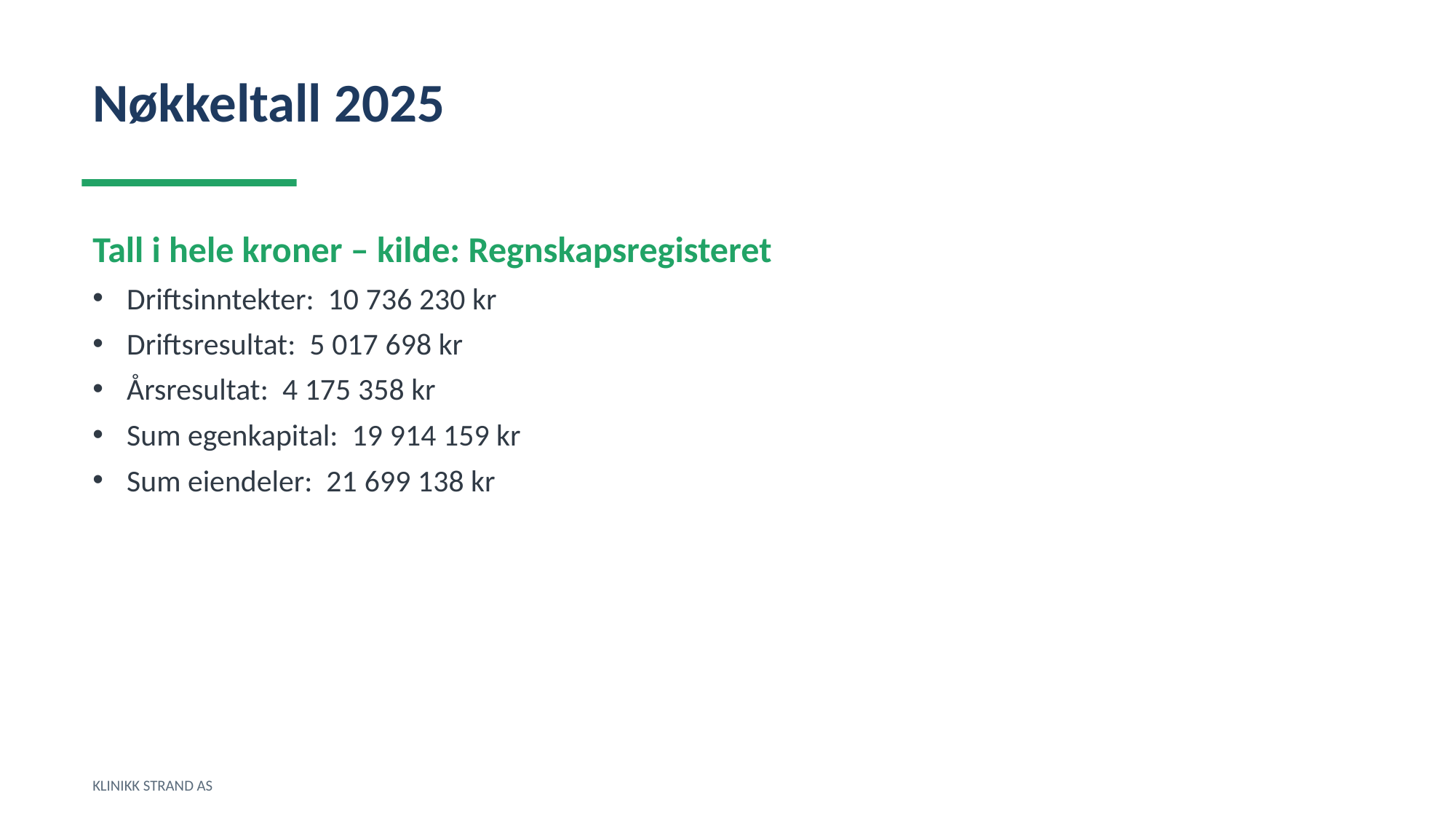

Nøkkeltall 2025

Tall i hele kroner – kilde: Regnskapsregisteret
Driftsinntekter:  10 736 230 kr
Driftsresultat:  5 017 698 kr
Årsresultat:  4 175 358 kr
Sum egenkapital:  19 914 159 kr
Sum eiendeler:  21 699 138 kr
KLINIKK STRAND AS